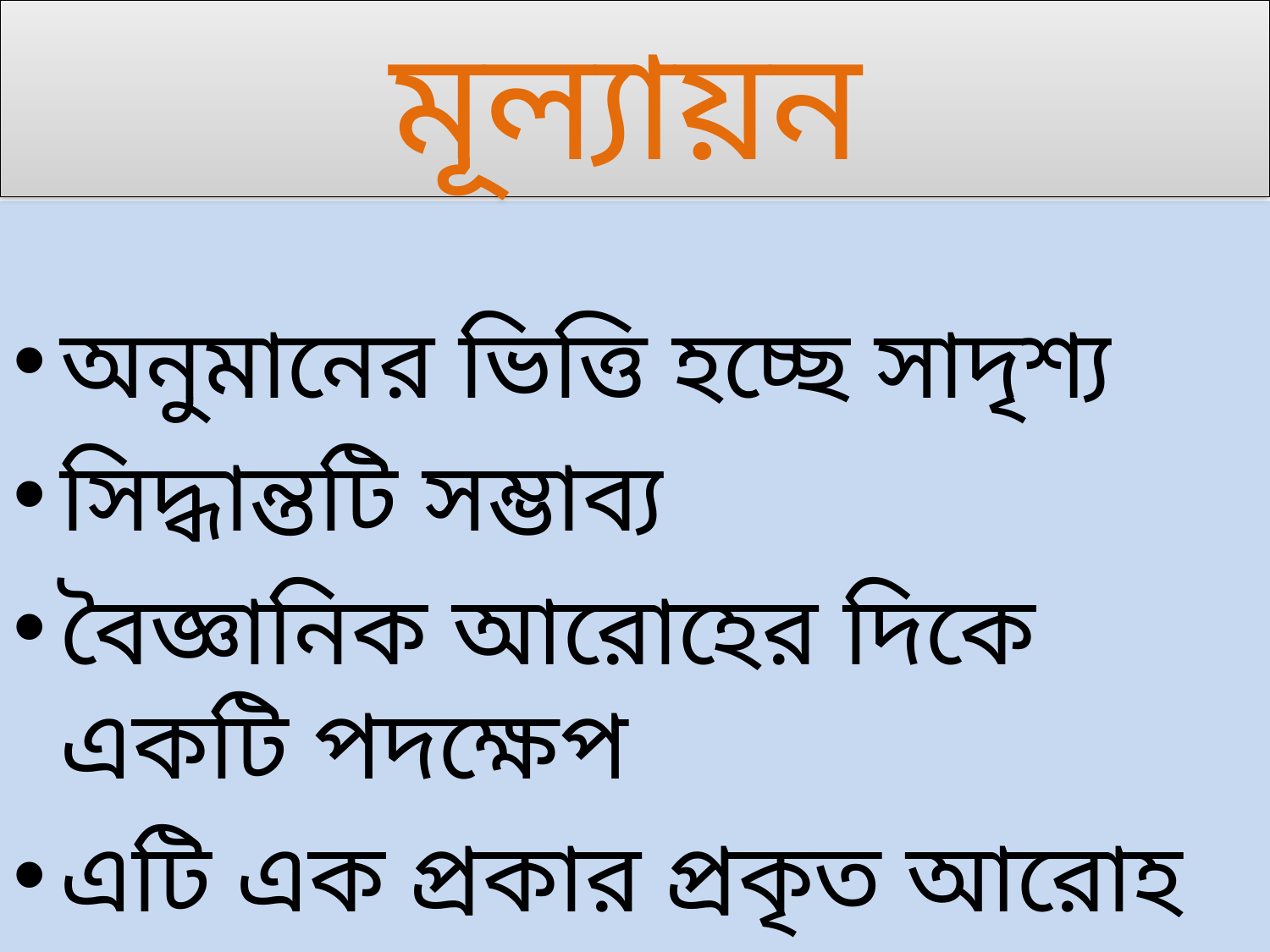

# মূল্যায়ন

অনুমানের ভিত্তি হচ্ছে সাদৃশ্য
সিদ্ধান্তটি সম্ভাব্য
বৈজ্ঞানিক আরোহের দিকে একটি পদক্ষেপ
এটি এক প্রকার প্রকৃত আরোহ